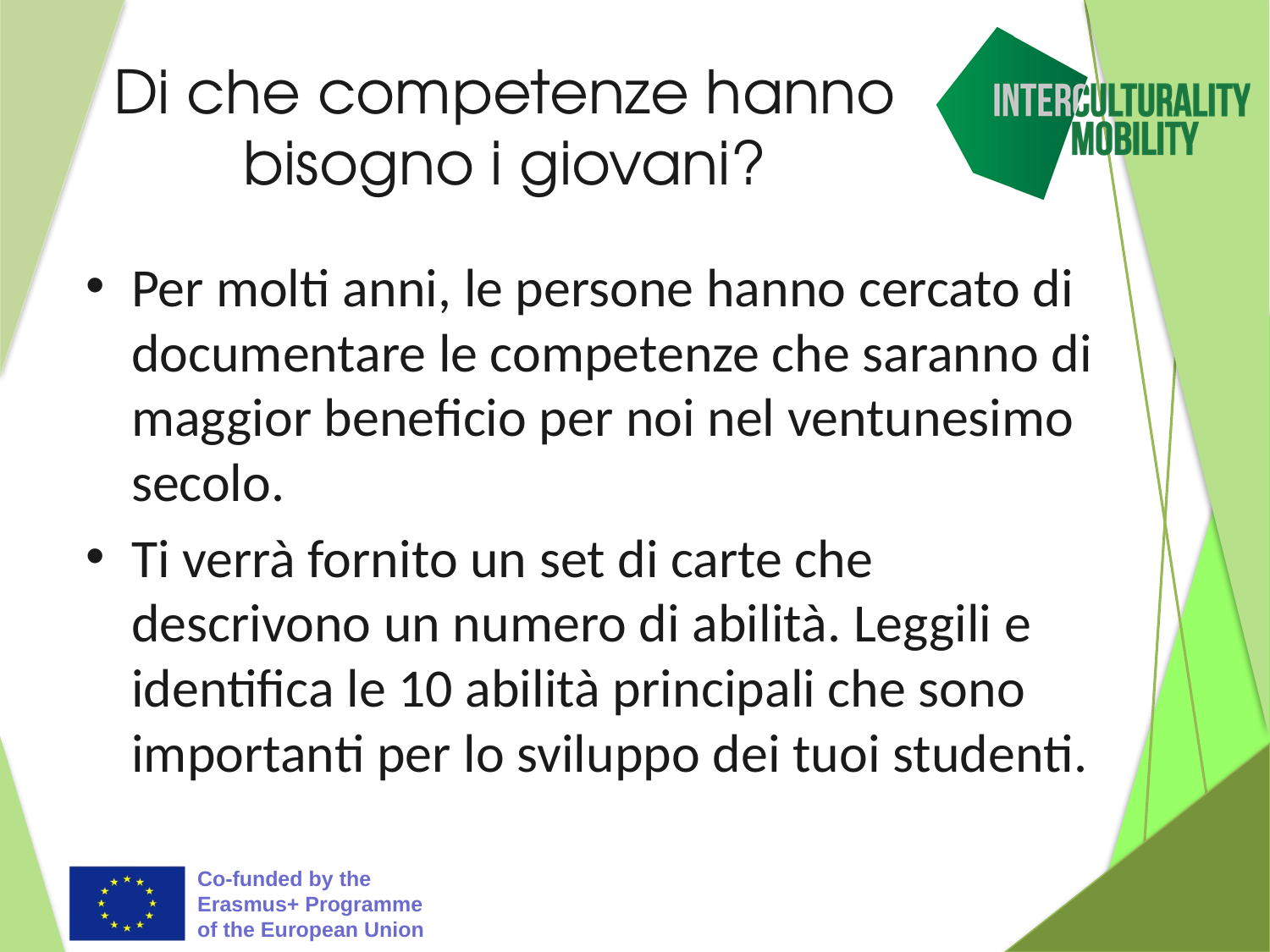

# Di che competenze hanno bisogno i giovani?
Per molti anni, le persone hanno cercato di documentare le competenze che saranno di maggior beneficio per noi nel ventunesimo secolo.
Ti verrà fornito un set di carte che descrivono un numero di abilità. Leggili e identifica le 10 abilità principali che sono importanti per lo sviluppo dei tuoi studenti.